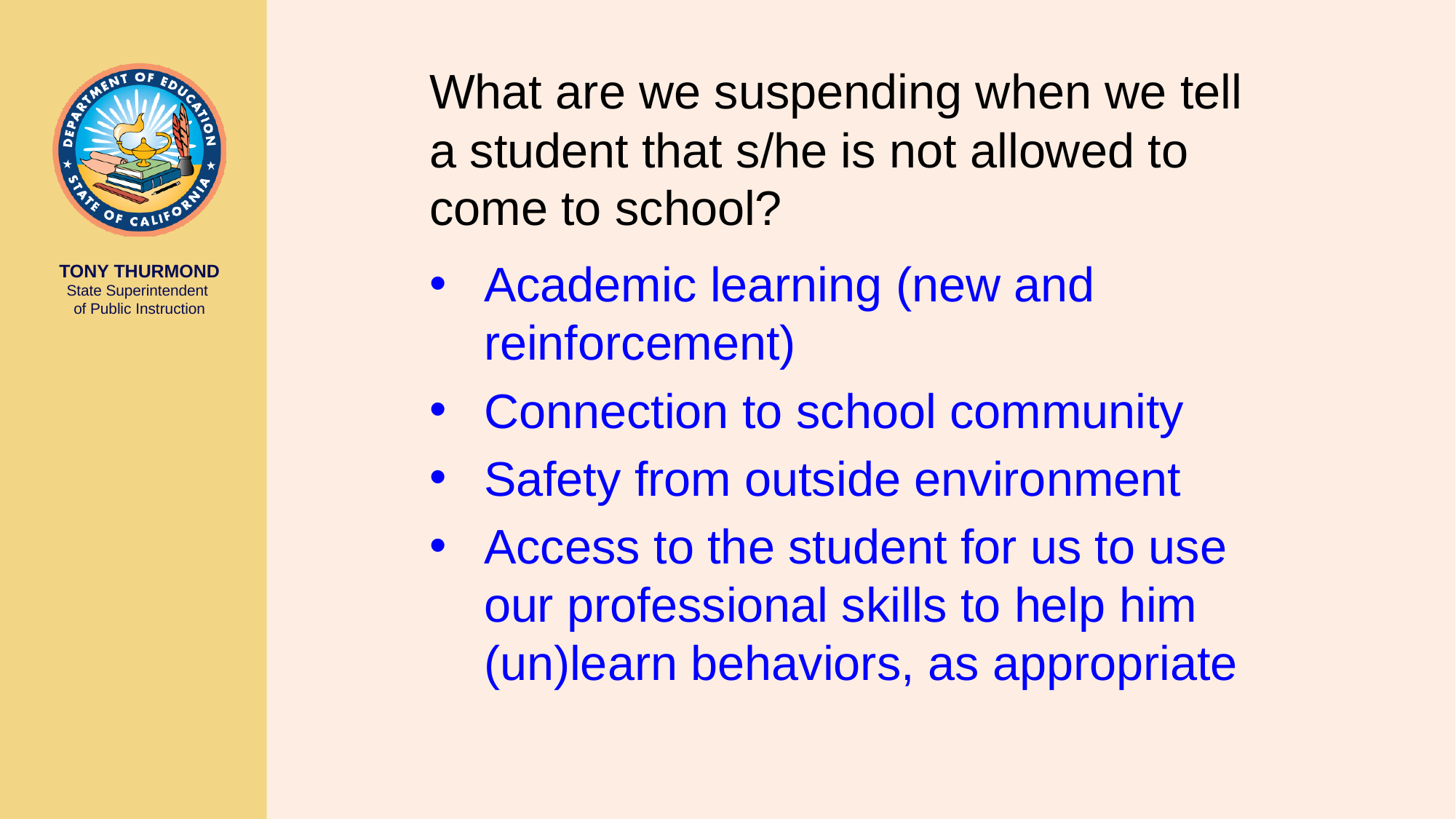

What are we suspending when we tell a student that s/he is not allowed to come to school?
Academic learning (new and reinforcement)
Connection to school community
Safety from outside environment
Access to the student for us to use our professional skills to help him (un)learn behaviors, as appropriate